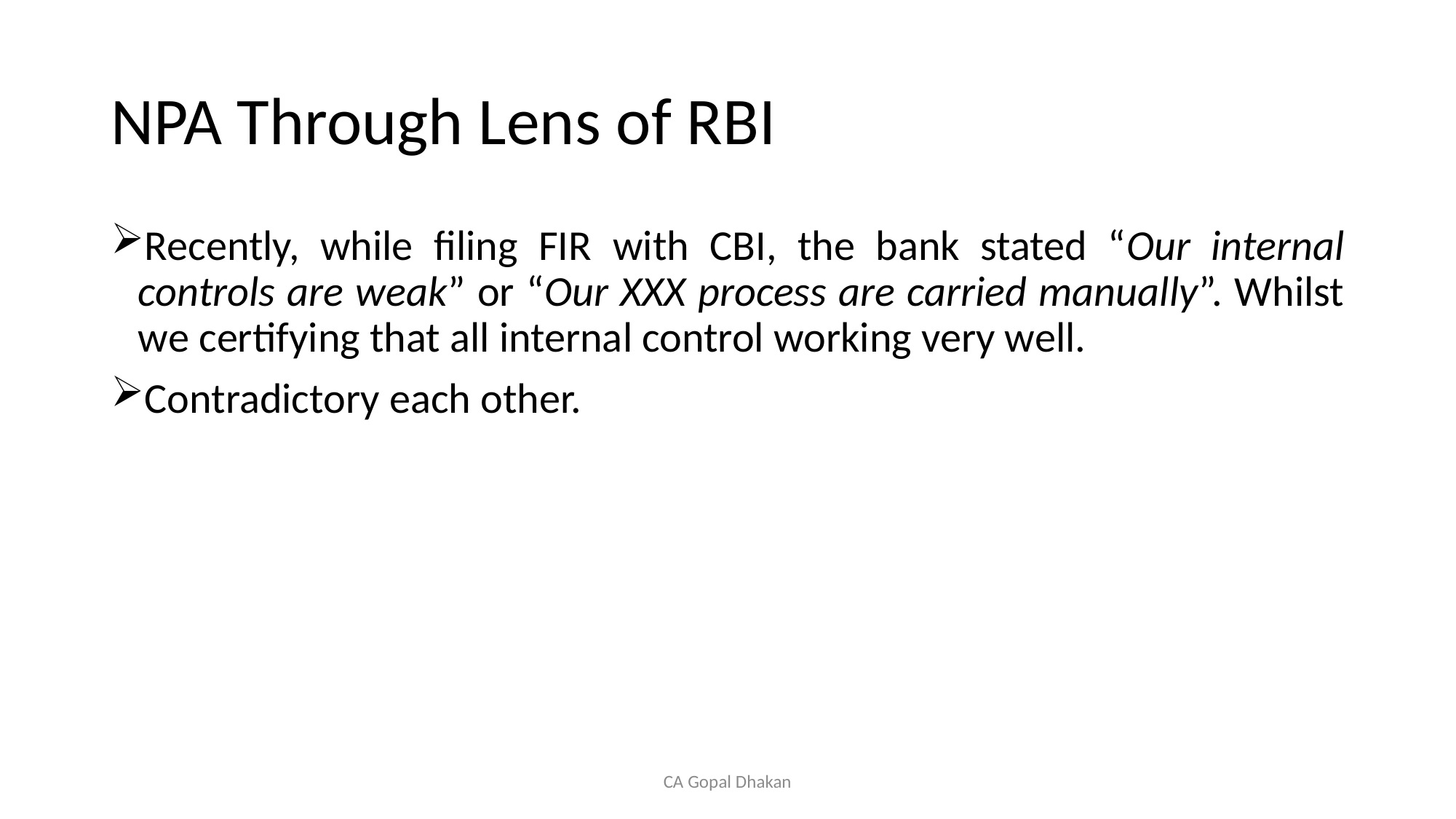

# NPA Through Lens of RBI
Recently, while filing FIR with CBI, the bank stated “Our internal controls are weak” or “Our XXX process are carried manually”. Whilst we certifying that all internal control working very well.
Contradictory each other.
CA Gopal Dhakan